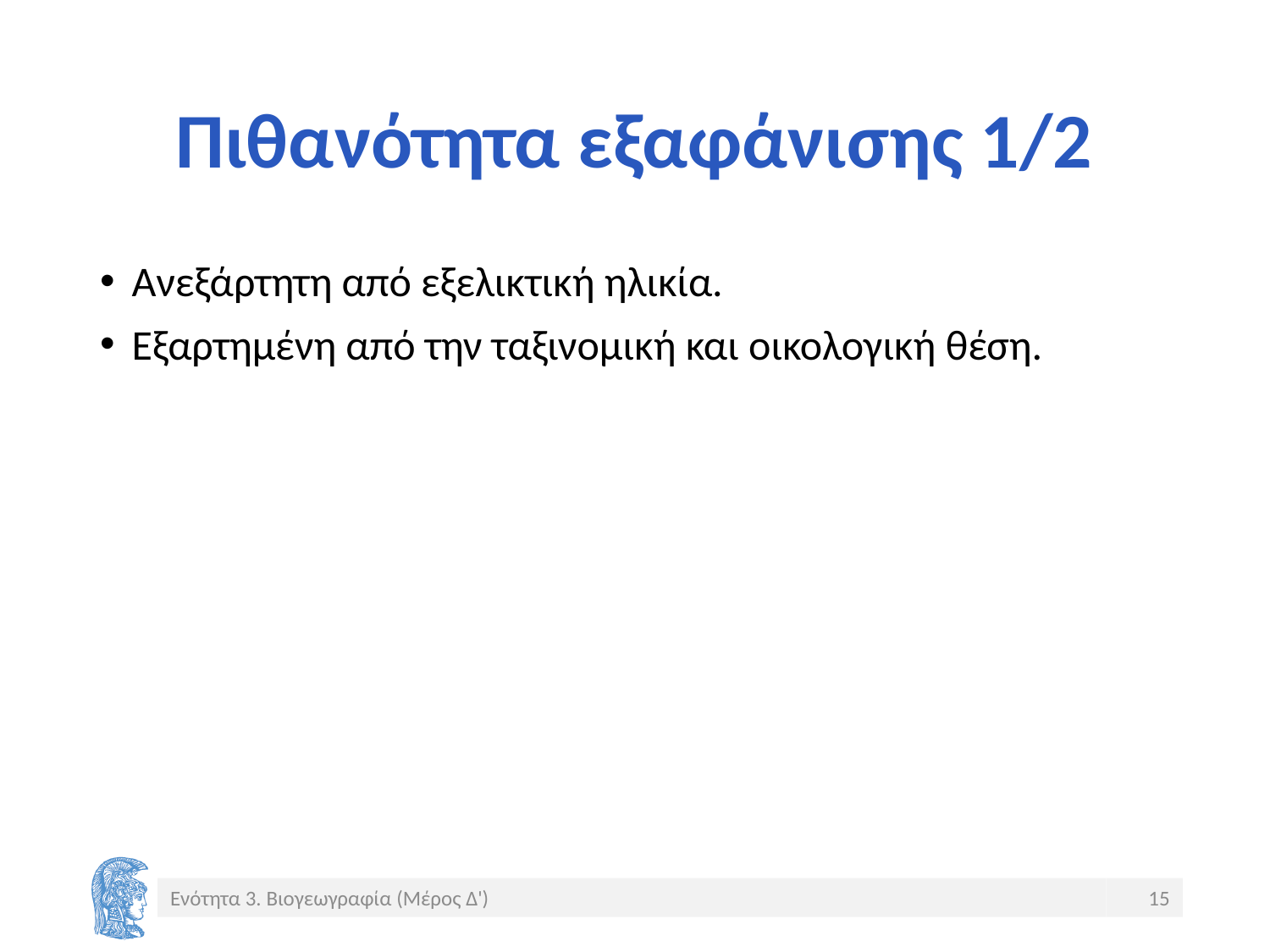

# Πιθανότητα εξαφάνισης 1/2
Ανεξάρτητη από εξελικτική ηλικία.
Εξαρτημένη από την ταξινομική και οικολογική θέση.

Ενότητα 3. Βιογεωγραφία (Μέρος Δ')
15